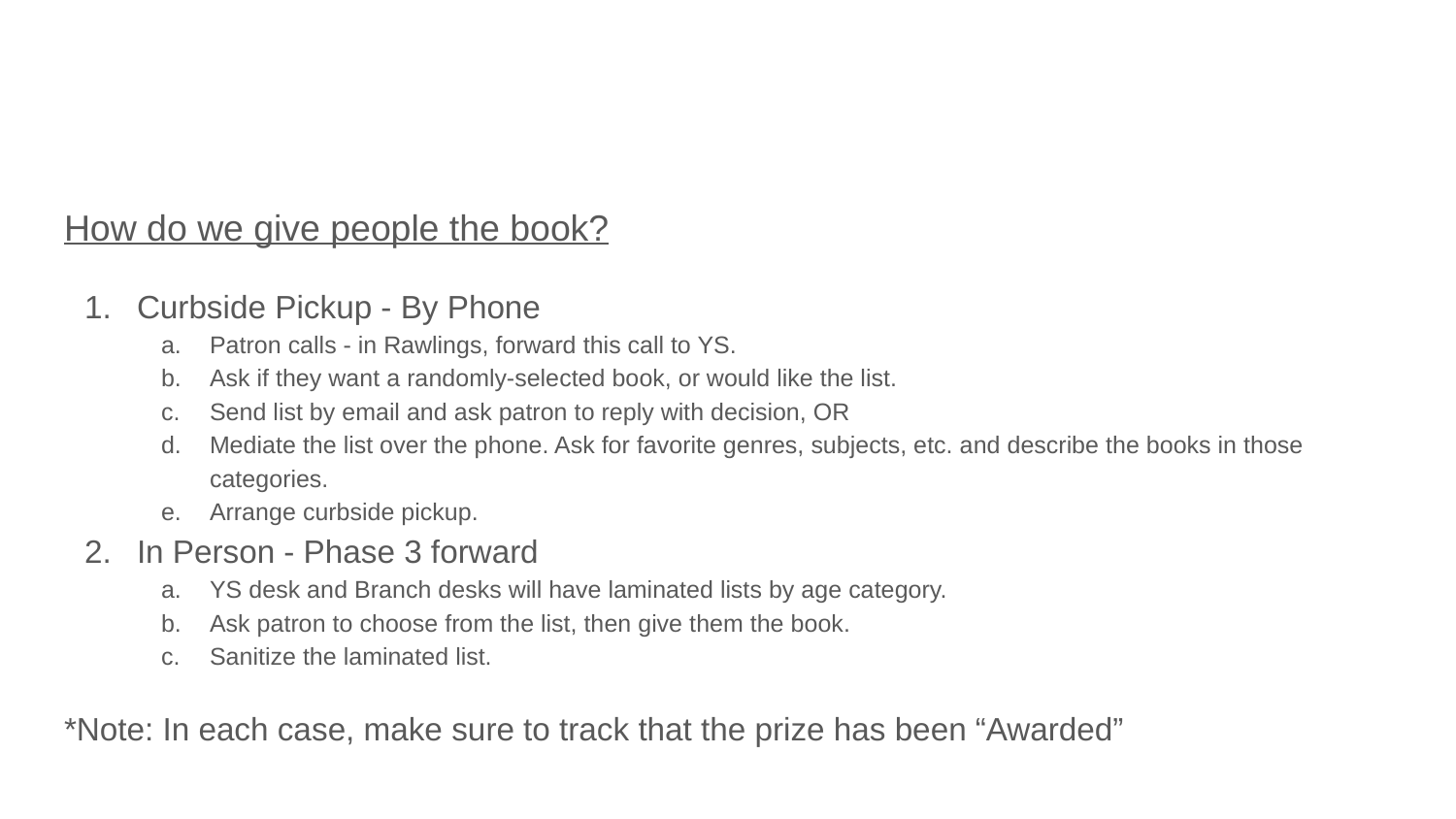

#
How do we give people the book?
Curbside Pickup - By Phone
Patron calls - in Rawlings, forward this call to YS.
Ask if they want a randomly-selected book, or would like the list.
Send list by email and ask patron to reply with decision, OR
Mediate the list over the phone. Ask for favorite genres, subjects, etc. and describe the books in those categories.
Arrange curbside pickup.
In Person - Phase 3 forward
YS desk and Branch desks will have laminated lists by age category.
Ask patron to choose from the list, then give them the book.
Sanitize the laminated list.
*Note: In each case, make sure to track that the prize has been “Awarded”